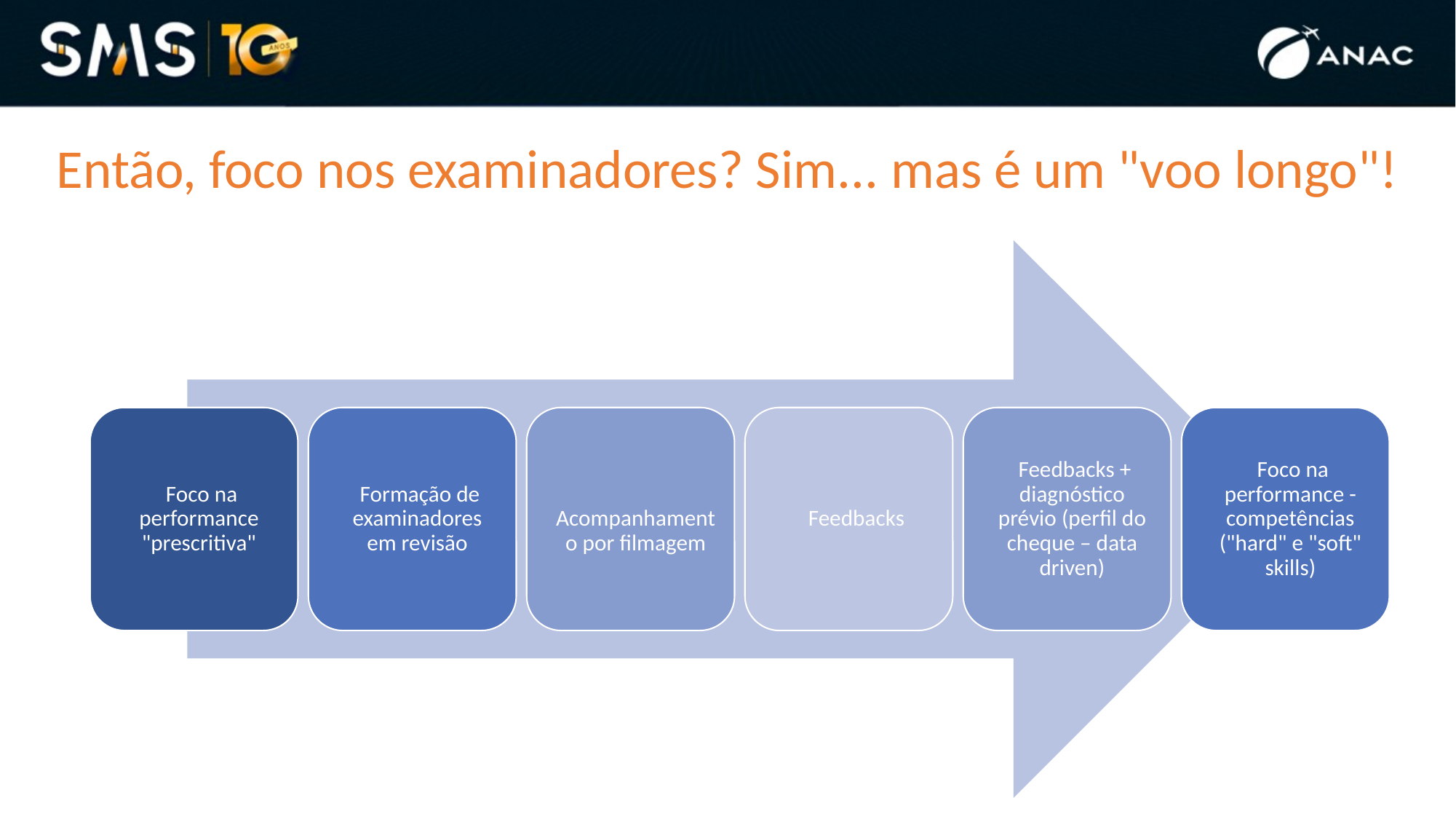

# Então, foco nos examinadores? Sim... mas é um "voo longo"!
 Foco na performance "prescritiva"
 Formação de examinadores em revisão
 Acompanhamento por filmagem
 Feedbacks
 Feedbacks + diagnóstico prévio (perfil do cheque – data driven)
 Foco na performance - competências ("hard" e "soft" skills)